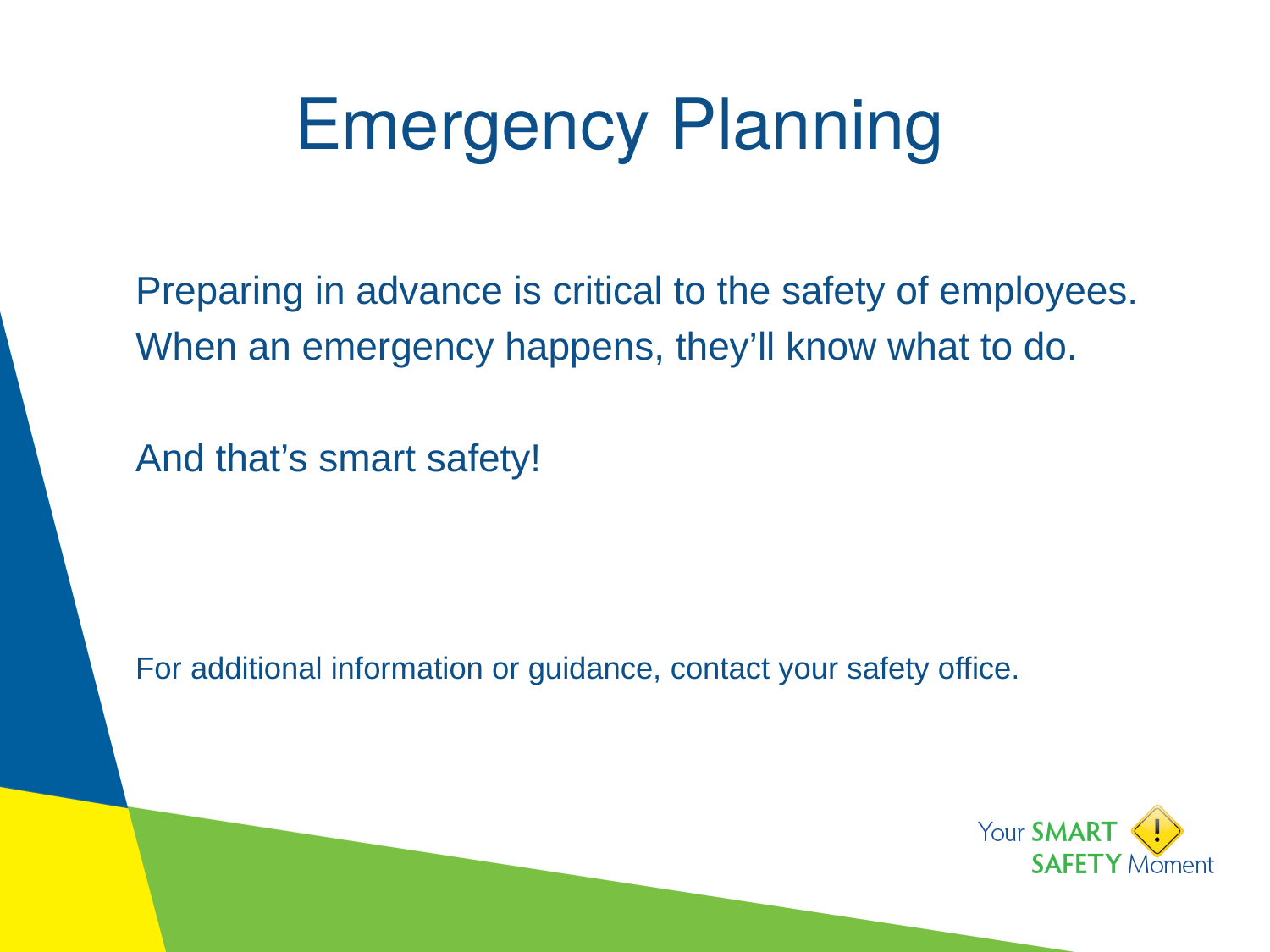

# Emergency Planning

Preparing in advance is critical to the safety of employees. When an emergency happens, they’ll know what to do.

And that’s smart safety!

For additional information or guidance, contact your safety office.